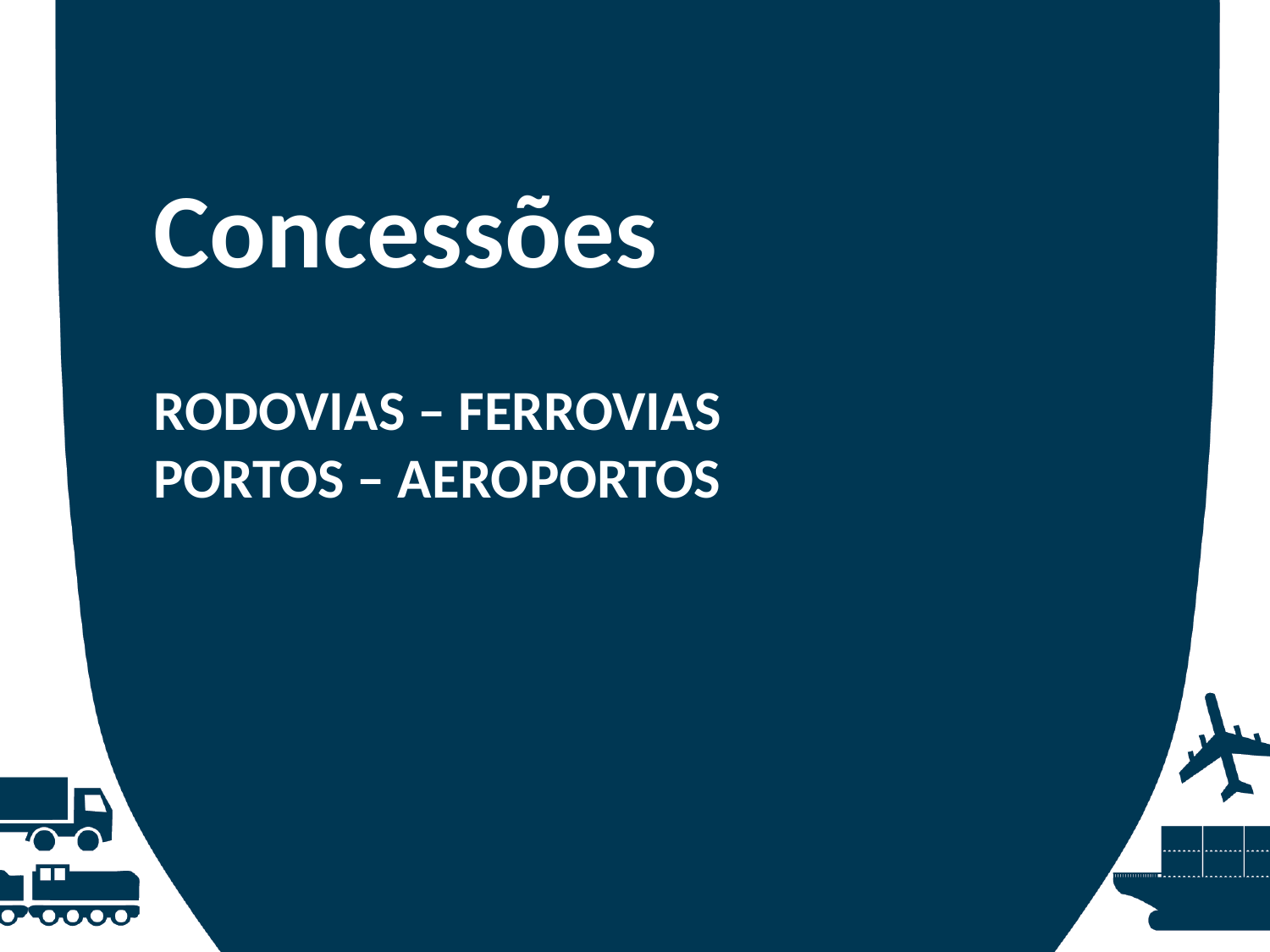

Concessões

RODOVIAS – FERROVIAS
PORTOS – AEROPORTOS